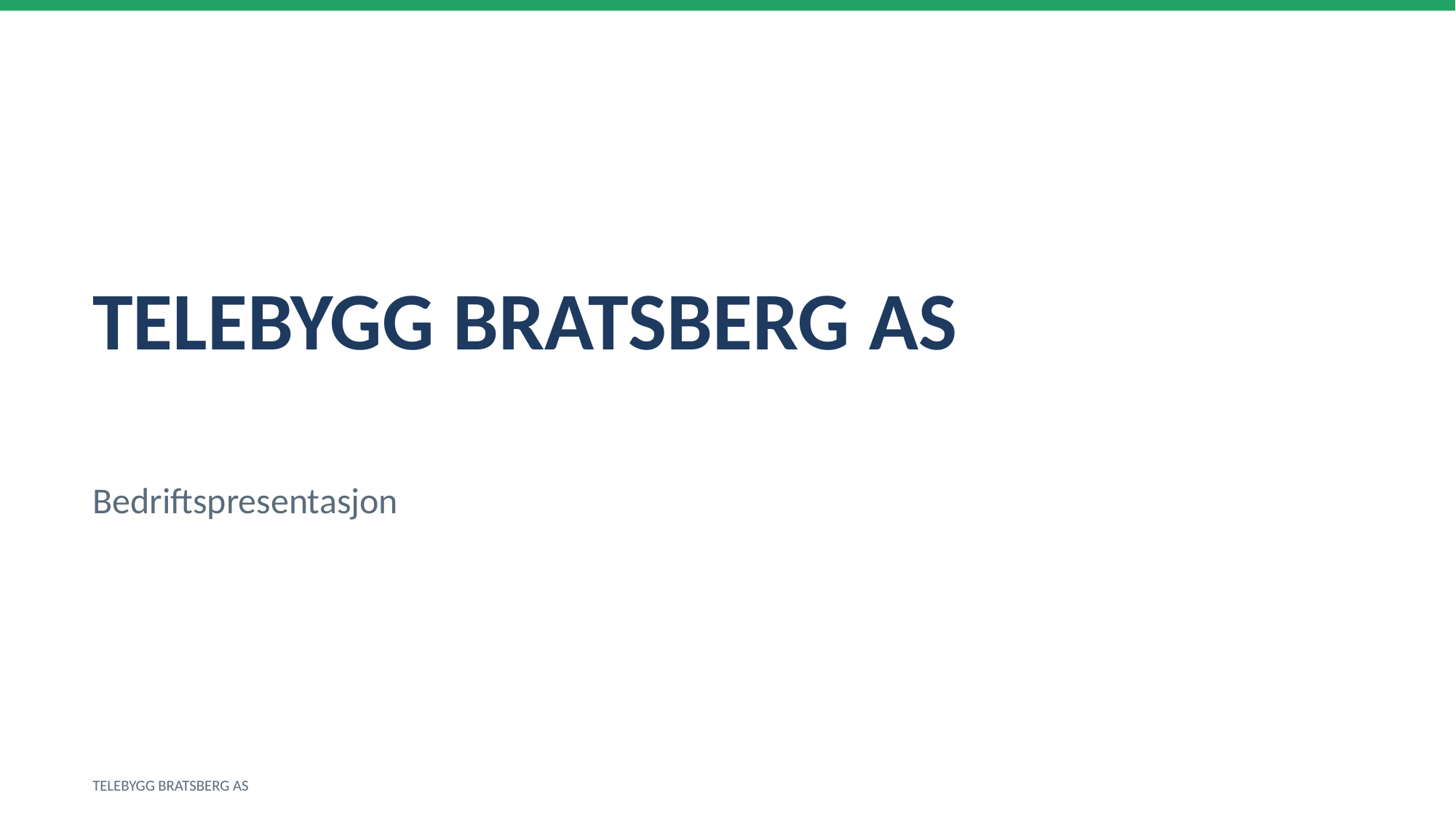

TELEBYGG BRATSBERG AS
Bedriftspresentasjon
TELEBYGG BRATSBERG AS